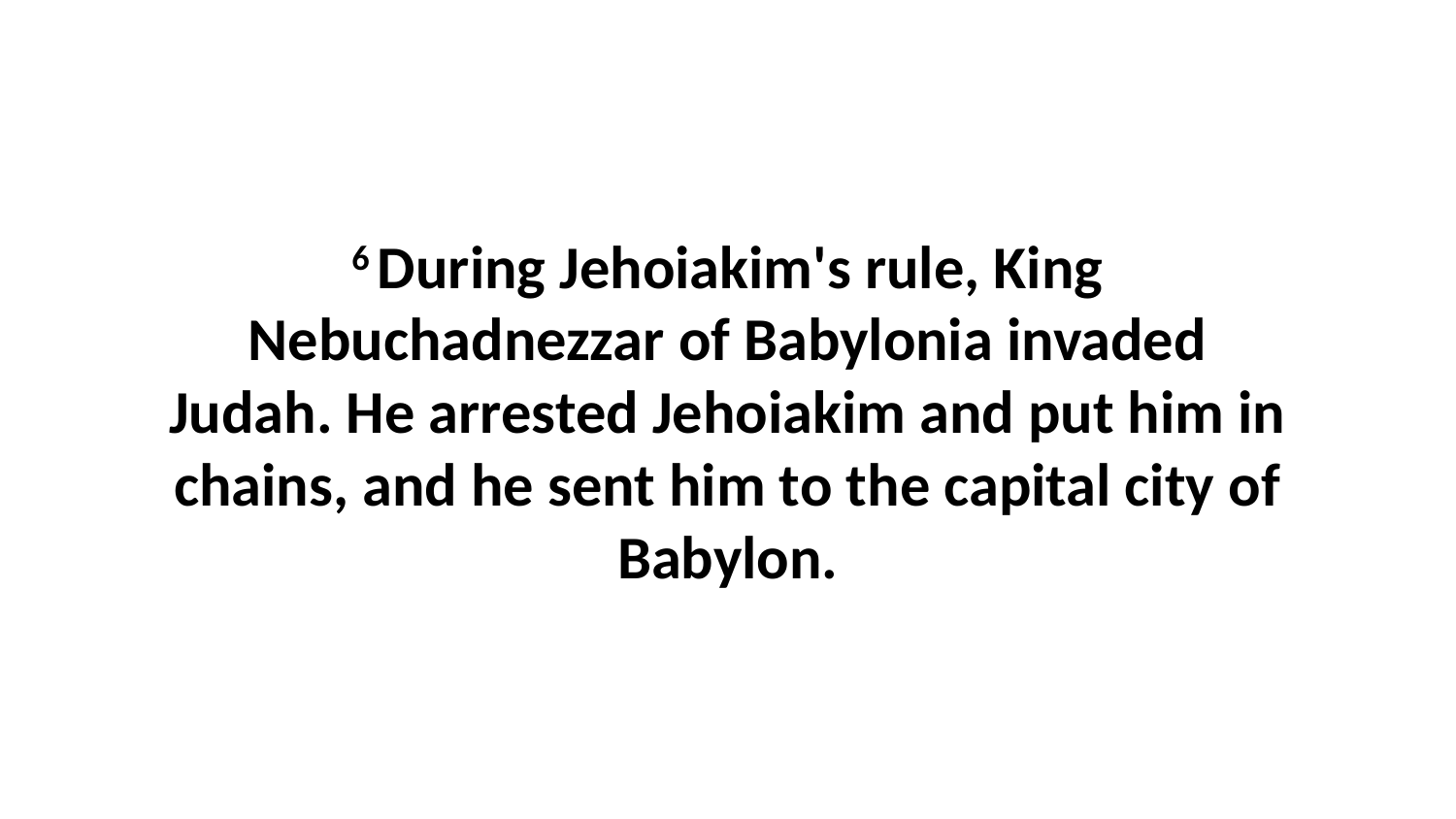

6 During Jehoiakim's rule, King Nebuchadnezzar of Babylonia invaded Judah. He arrested Jehoiakim and put him in chains, and he sent him to the capital city of Babylon.